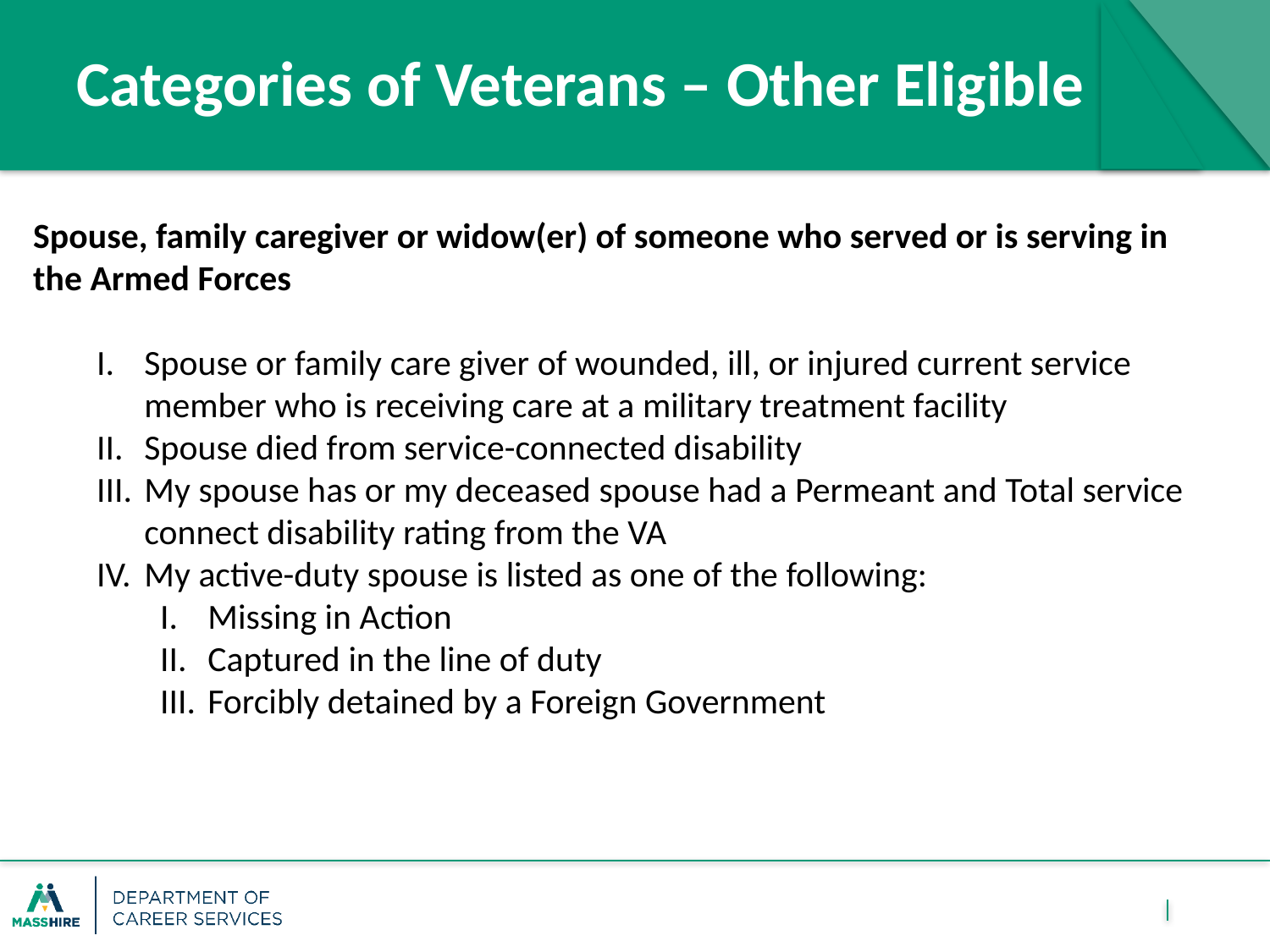

# Categories of Veterans – Other Eligible

Spouse, family caregiver or widow(er) of someone who served or is serving in the Armed Forces

Spouse or family care giver of wounded, ill, or injured current service member who is receiving care at a military treatment facility
Spouse died from service-connected disability
My spouse has or my deceased spouse had a Permeant and Total service connect disability rating from the VA
My active-duty spouse is listed as one of the following:
Missing in Action
Captured in the line of duty
Forcibly detained by a Foreign Government